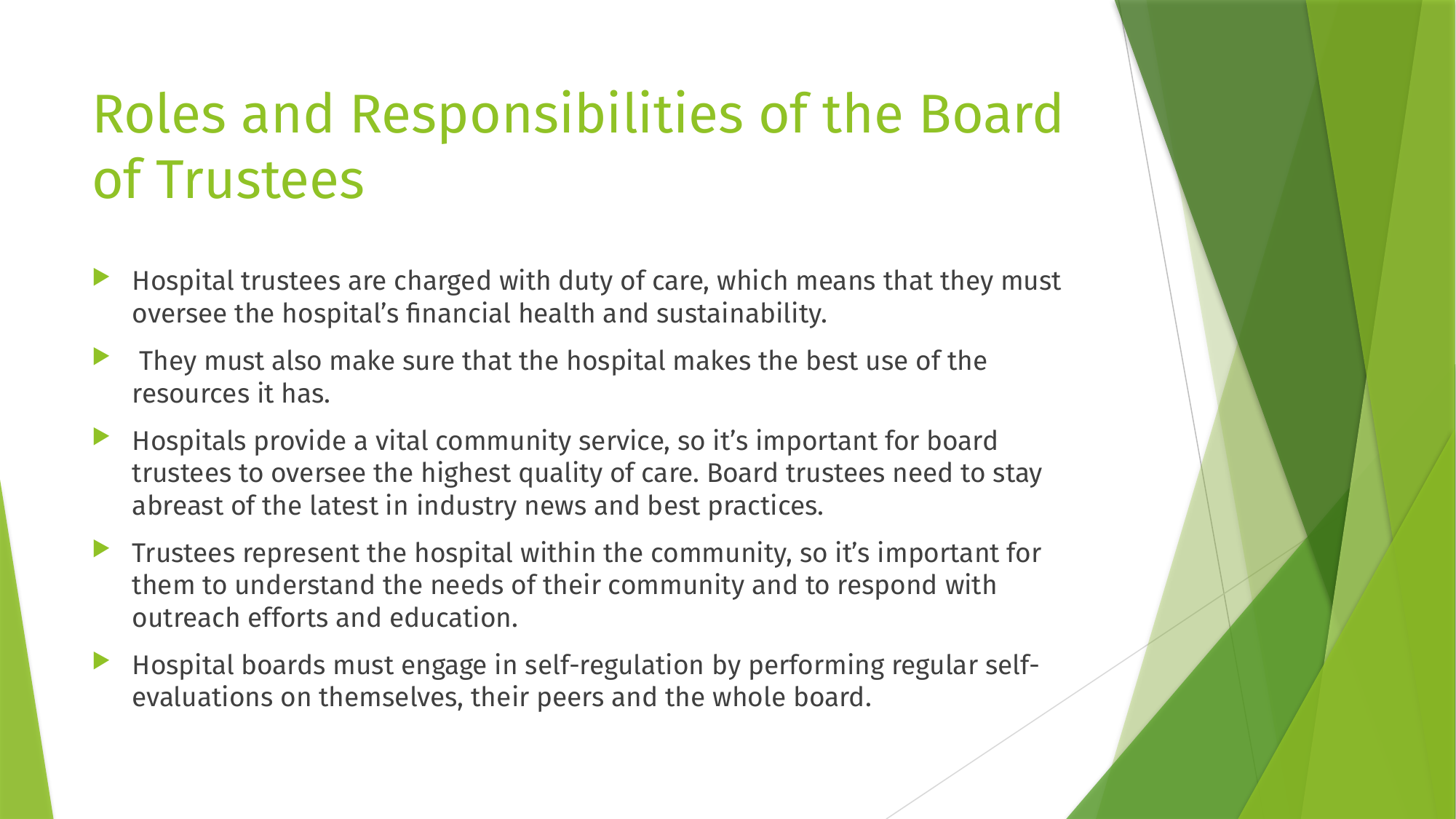

# Roles and Responsibilities of the Board of Trustees
Hospital trustees are charged with duty of care, which means that they must oversee the hospital’s financial health and sustainability.
 They must also make sure that the hospital makes the best use of the resources it has.
Hospitals provide a vital community service, so it’s important for board trustees to oversee the highest quality of care. Board trustees need to stay abreast of the latest in industry news and best practices.
Trustees represent the hospital within the community, so it’s important for them to understand the needs of their community and to respond with outreach efforts and education.
Hospital boards must engage in self-regulation by performing regular self-evaluations on themselves, their peers and the whole board.